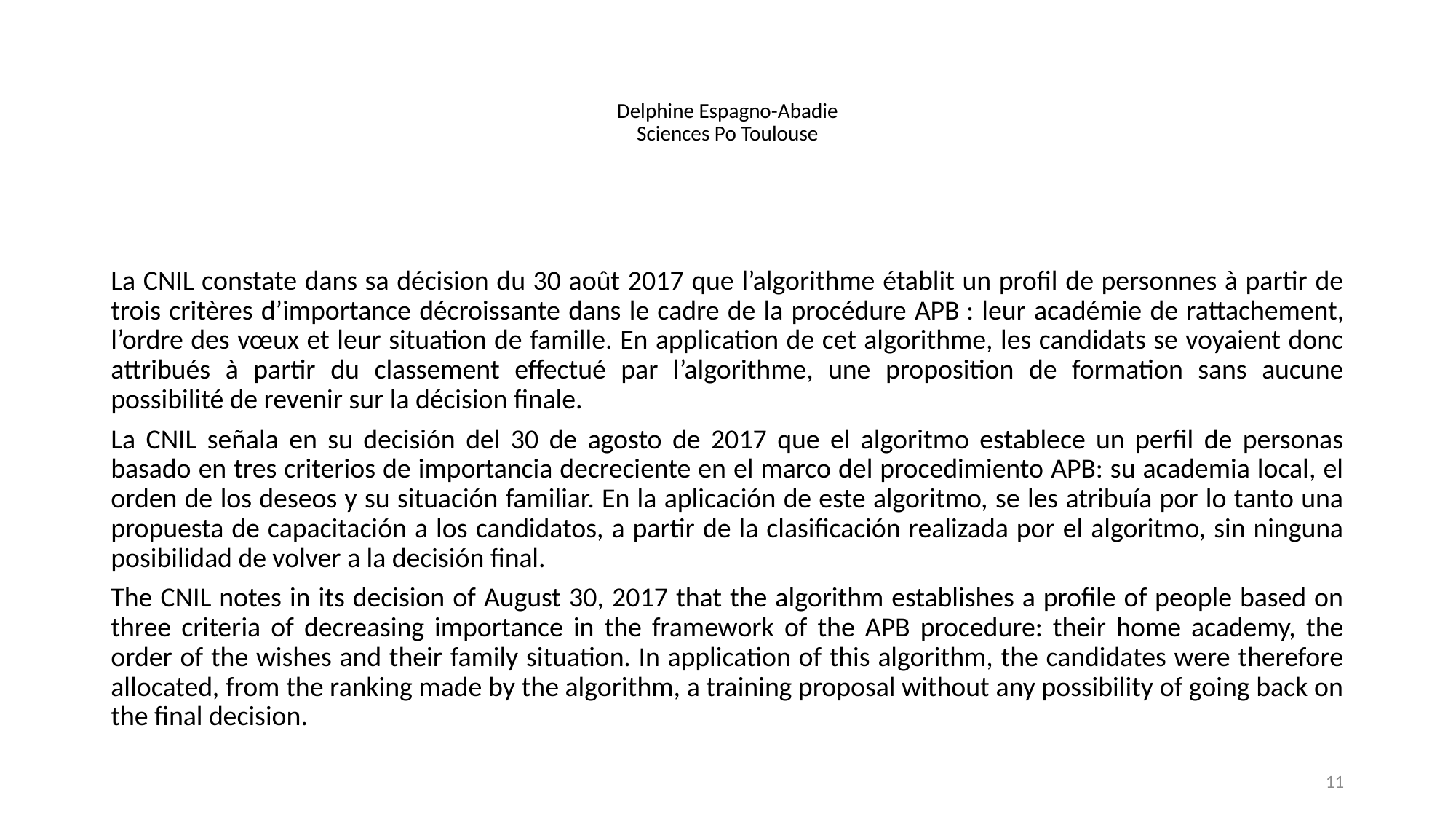

# Delphine Espagno-Abadie Sciences Po Toulouse

La CNIL constate dans sa décision du 30 août 2017 que l’algorithme établit un profil de personnes à partir de trois critères d’importance décroissante dans le cadre de la procédure APB : leur académie de rattachement, l’ordre des vœux et leur situation de famille. En application de cet algorithme, les candidats se voyaient donc attribués à partir du classement effectué par l’algorithme, une proposition de formation sans aucune possibilité de revenir sur la décision finale.
La CNIL señala en su decisión del 30 de agosto de 2017 que el algoritmo establece un perfil de personas basado en tres criterios de importancia decreciente en el marco del procedimiento APB: su academia local, el orden de los deseos y su situación familiar. En la aplicación de este algoritmo, se les atribuía por lo tanto una propuesta de capacitación a los candidatos, a partir de la clasificación realizada por el algoritmo, sin ninguna posibilidad de volver a la decisión final.
The CNIL notes in its decision of August 30, 2017 that the algorithm establishes a profile of people based on three criteria of decreasing importance in the framework of the APB procedure: their home academy, the order of the wishes and their family situation. In application of this algorithm, the candidates were therefore allocated, from the ranking made by the algorithm, a training proposal without any possibility of going back on the final decision.

11